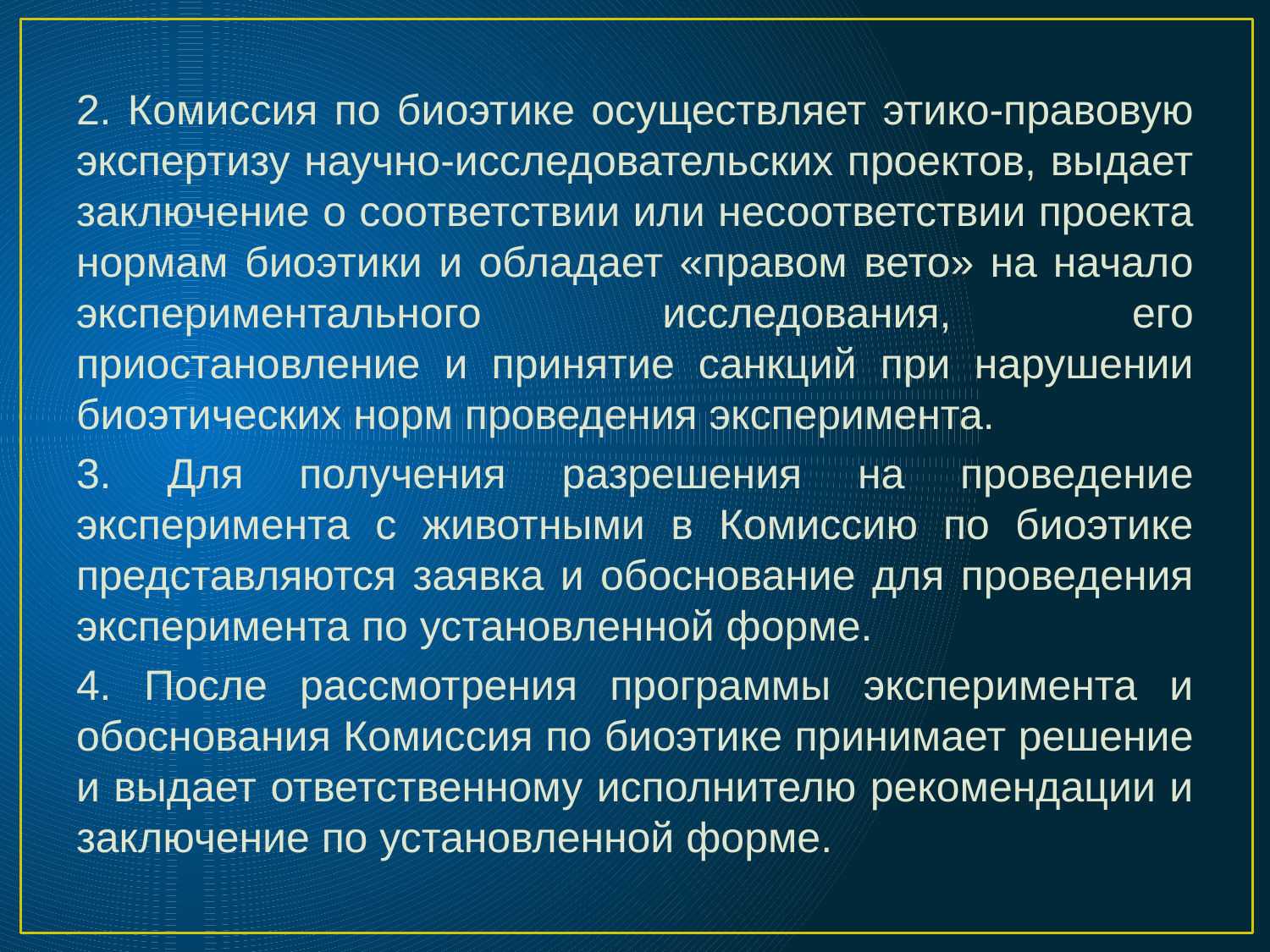

#
2. Комиссия по биоэтике осуществляет этико-правовую экспертизу научно-исследовательских проектов, выдает заключение о соответствии или несоответствии проекта нормам биоэтики и обладает «правом вето» на начало экспериментального исследования, его приостановление и принятие санкций при нарушении биоэтических норм проведения эксперимента.
3. Для получения разрешения на проведение эксперимента с животными в Комиссию по биоэтике представляются заявка и обоснование для проведения эксперимента по установленной форме.
4. После рассмотрения программы эксперимента и обоснования Комиссия по биоэтике принимает решение и выдает ответственному исполнителю рекомендации и заключение по установленной форме.